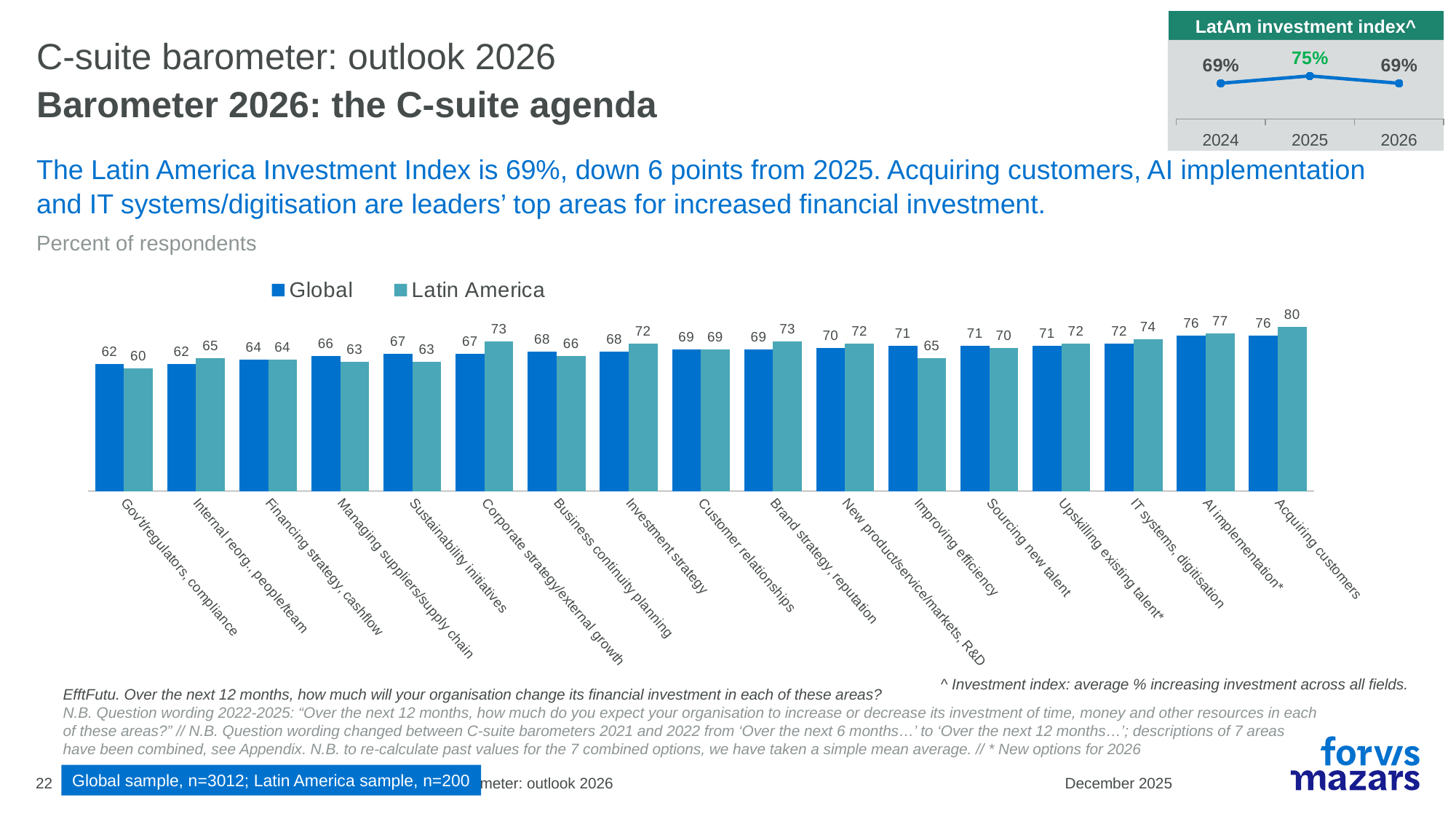

| LatAm investment index^ |
| --- |
# C-suite barometer: outlook 2026

### Chart

| Category | CI |
|---|---|
| 2024 | 0.69 |
| 2025 | 0.75 |
| 2026 | 0.69 |
Barometer 2026: the C-suite agenda
The Latin America Investment Index is 69%, down 6 points from 2025. Acquiring customers, AI implementation and IT systems/digitisation are leaders’ top areas for increased financial investment.
Percent of respondents

### Chart

| Category | Global | Latin America |
|---|---|---|
| Gov't/regulators, compliance | 62.0 | 60.0 |
| Internal reorg., people/team | 62.0 | 65.0 |
| Financing strategy, cashflow | 64.0 | 64.0 |
| Managing suppliers/supply chain | 66.0 | 63.0 |
| Sustainability initiatives | 67.0 | 63.0 |
| Corporate strategy/external growth | 67.0 | 73.0 |
| Business continuity planning | 68.0 | 66.0 |
| Investment strategy | 68.0 | 72.0 |
| Customer relationships | 69.0 | 69.0 |
| Brand strategy, reputation | 69.0 | 73.0 |
| New product/service/markets, R&D | 70.0 | 72.0 |
| Improving efficiency | 71.0 | 65.0 |
| Sourcing new talent | 71.0 | 70.0 |
| Upskilling existing talent* | 71.0 | 72.0 |
| IT systems, digitisation | 72.0 | 74.0 |
| AI implementation* | 76.0 | 77.0 |
| Acquiring customers | 76.0 | 80.0 |
^ Investment index: average % increasing investment across all fields.
EfftFutu. Over the next 12 months, how much will your organisation change its financial investment in each of these areas?
N.B. Question wording 2022-2025: “Over the next 12 months, how much do you expect your organisation to increase or decrease its investment of time, money and other resources in each of these areas?” // N.B. Question wording changed between C-suite barometers 2021 and 2022 from ‘Over the next 6 months…’ to ‘Over the next 12 months…’; descriptions of 7 areas have been combined, see Appendix. N.B. to re-calculate past values for the 7 combined options, we have taken a simple mean average. // * New options for 2026
Global sample, n=3012; Latin America sample, n=200
22
C-suite barometer: outlook 2026
December 2025